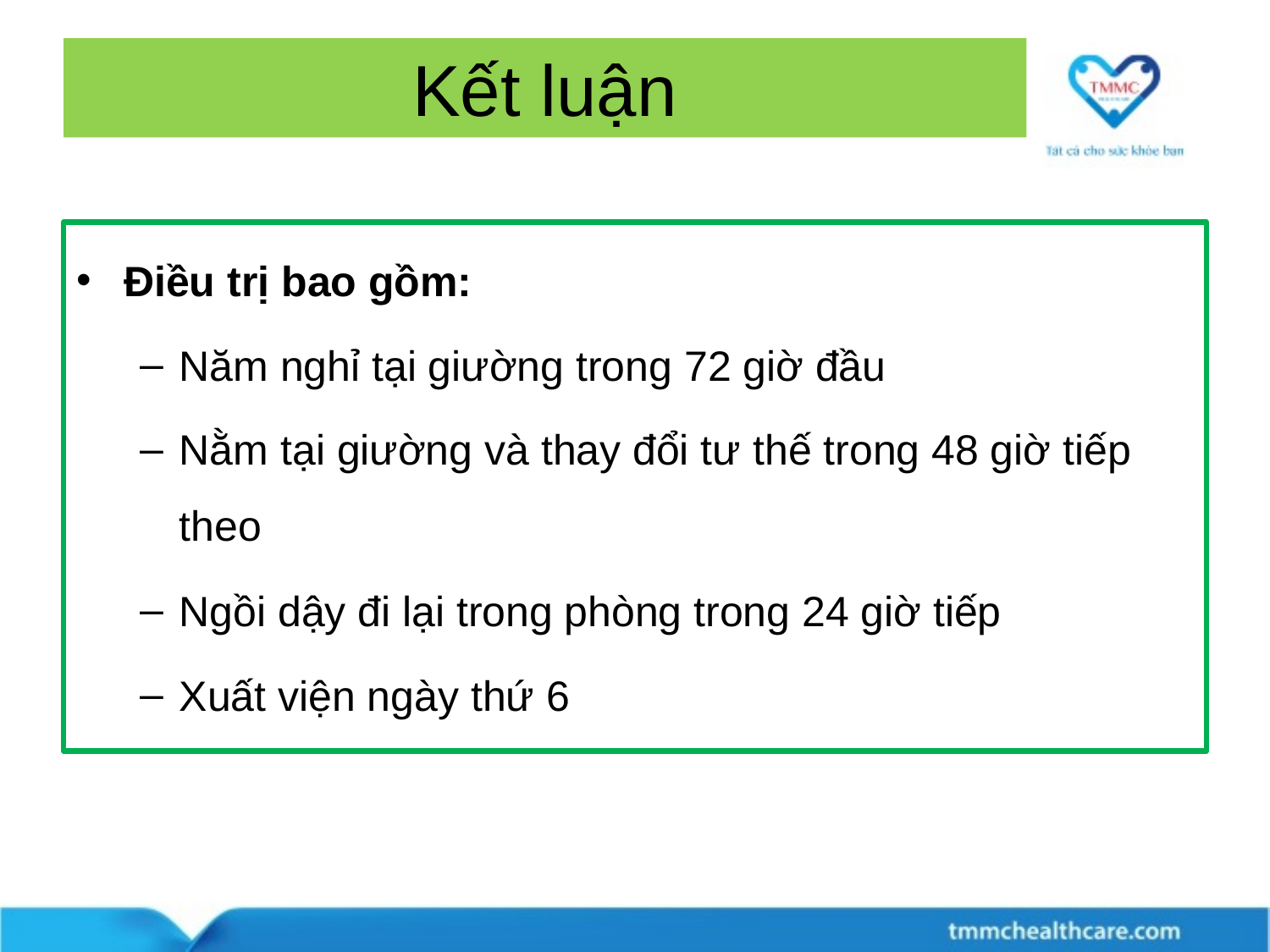

# Kết luận
Điều trị bao gồm:
Năm nghỉ tại giường trong 72 giờ đầu
Nằm tại giường và thay đổi tư thế trong 48 giờ tiếp theo
Ngồi dậy đi lại trong phòng trong 24 giờ tiếp
Xuất viện ngày thứ 6